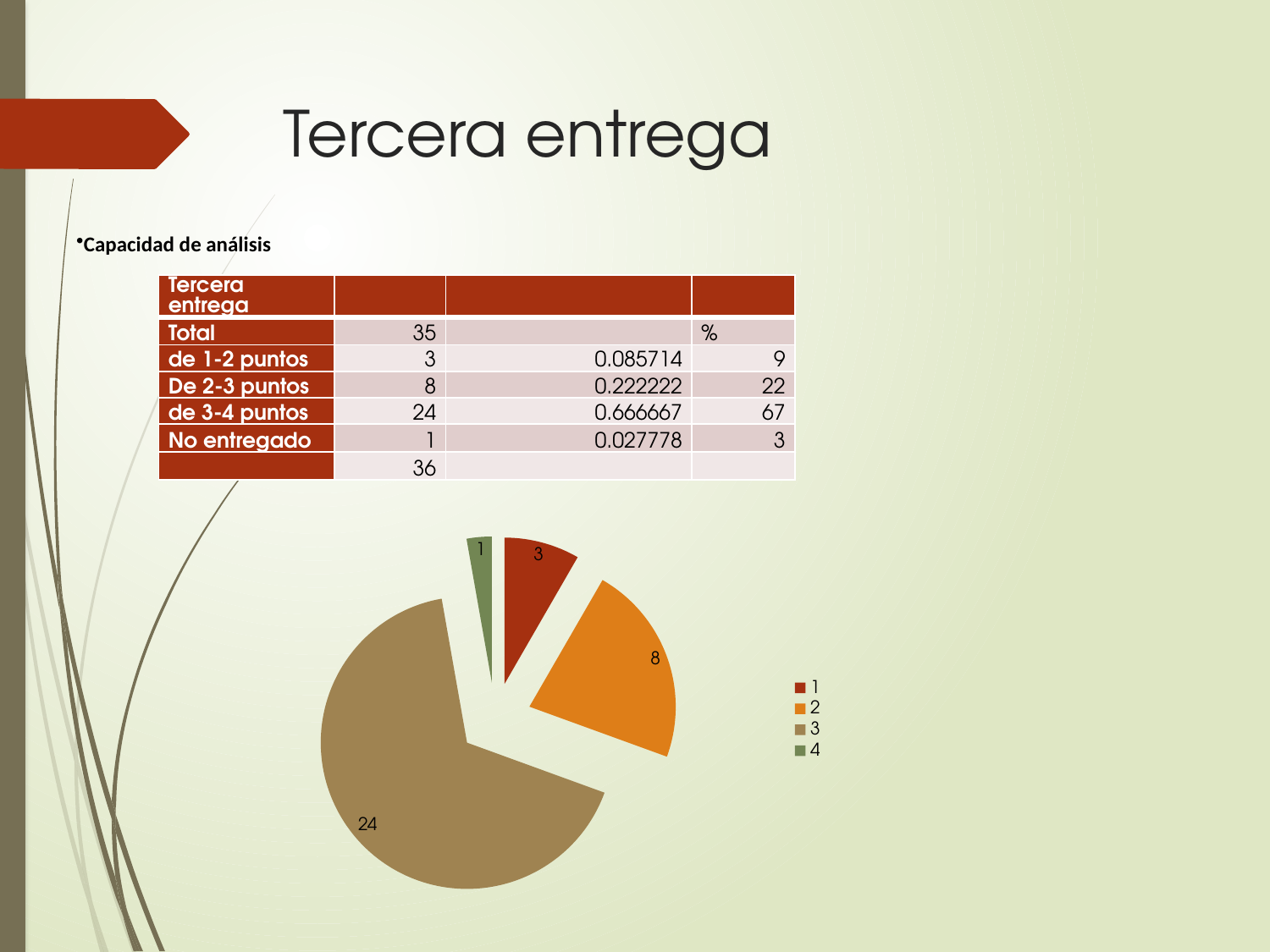

# Tercera entrega
Capacidad de análisis
| Tercera entrega |  |  |  |
| --- | --- | --- | --- |
| Total | 35 |  | % |
| de 1-2 puntos | 3 | 0.085714 | 9 |
| De 2-3 puntos | 8 | 0.222222 | 22 |
| de 3-4 puntos | 24 | 0.666667 | 67 |
| No entregado | 1 | 0.027778 | 3 |
|  | 36 |  |  |

### Chart

| Category |  |  |  |
|---|---|---|---|